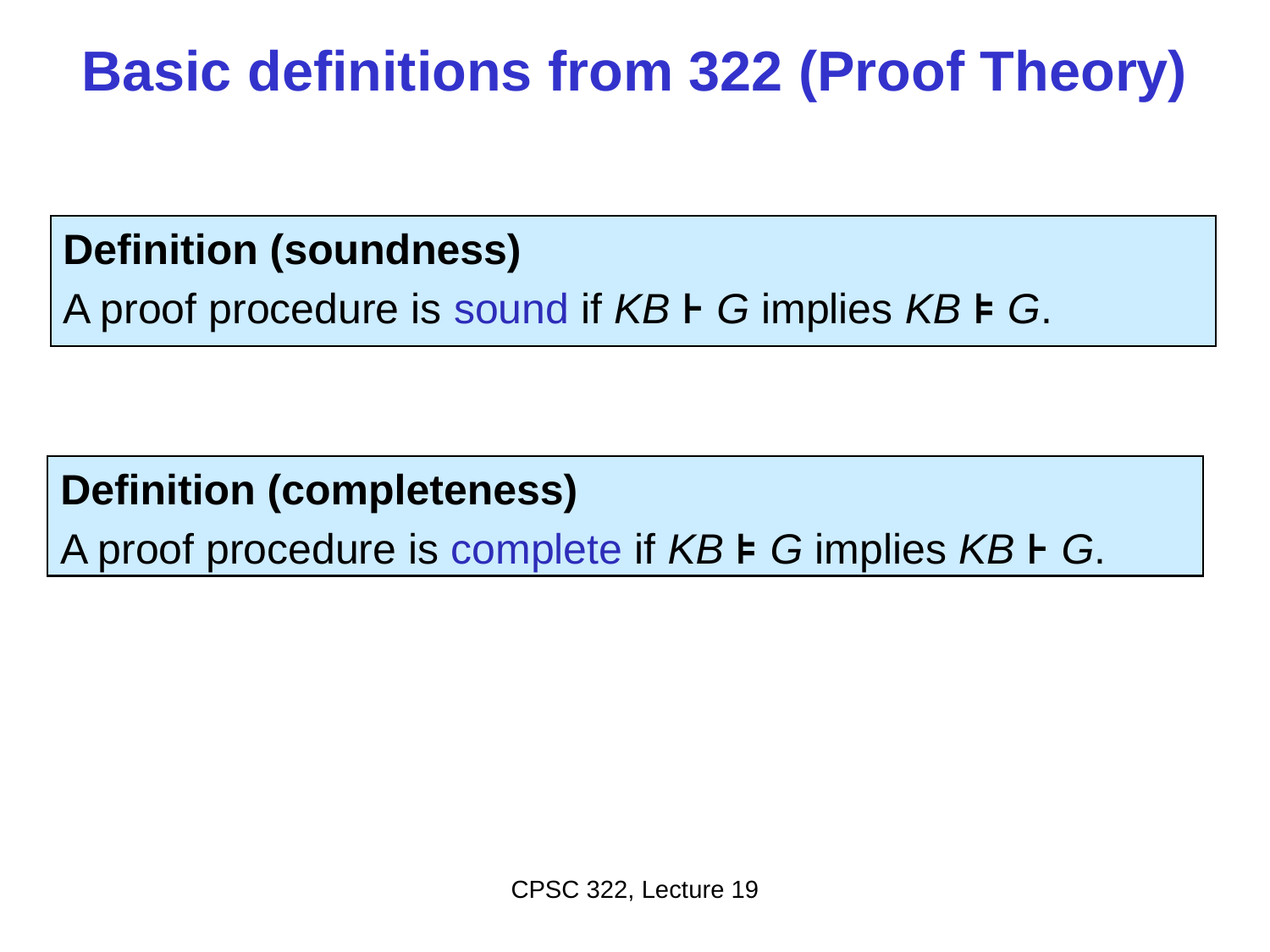

# Basic definitions from 322 (Proof Theory)
Definition (soundness)
A proof procedure is sound if KB ⊦ G implies KB ⊧ G.
Definition (completeness)
A proof procedure is complete if KB ⊧ G implies KB ⊦ G.
CPSC 322, Lecture 19